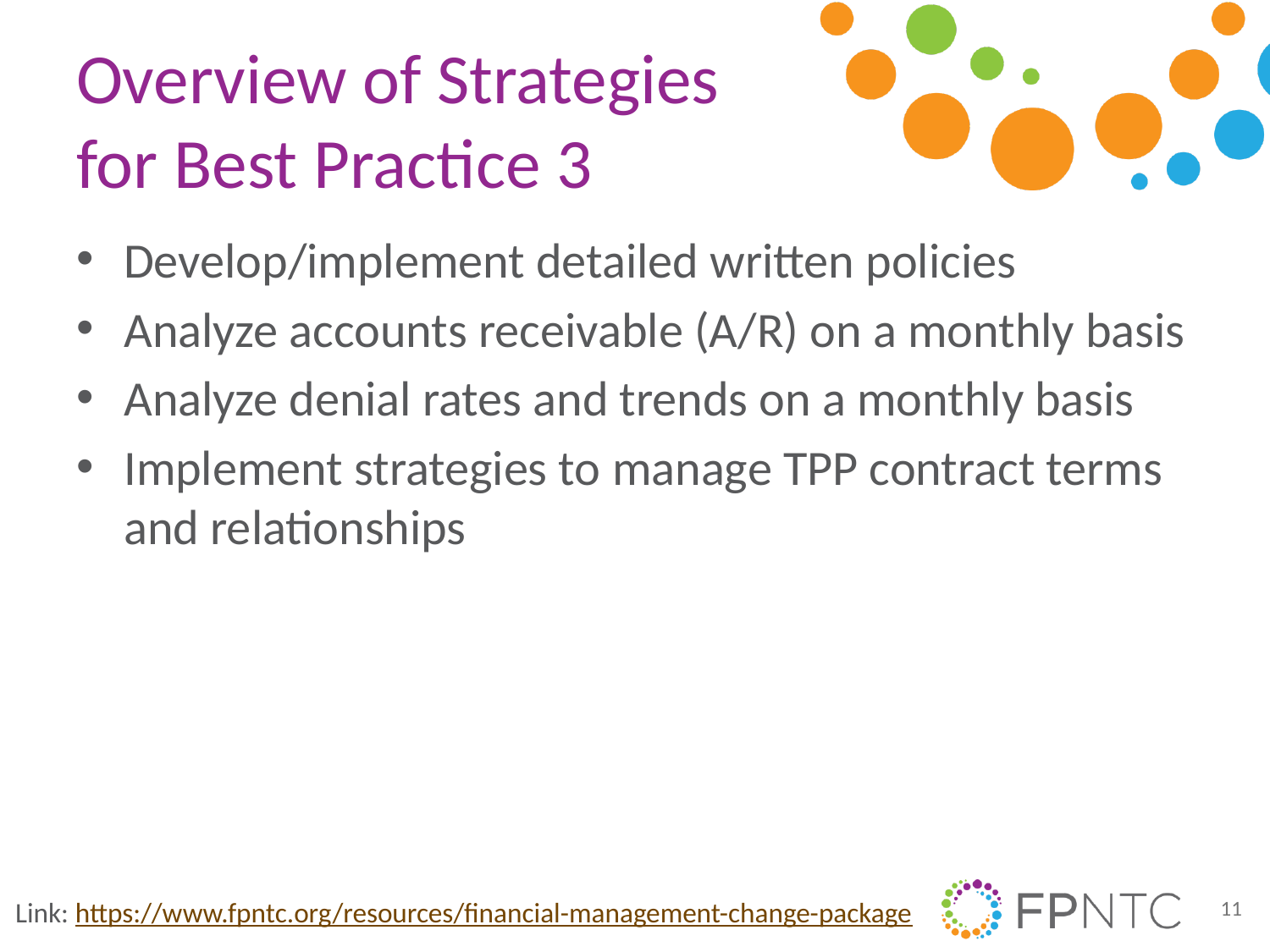

# Overview of Strategies for Best Practice 3
Develop/implement detailed written policies
Analyze accounts receivable (A/R) on a monthly basis
Analyze denial rates and trends on a monthly basis
Implement strategies to manage TPP contract terms and relationships
11
Link: https://www.fpntc.org/resources/financial-management-change-package